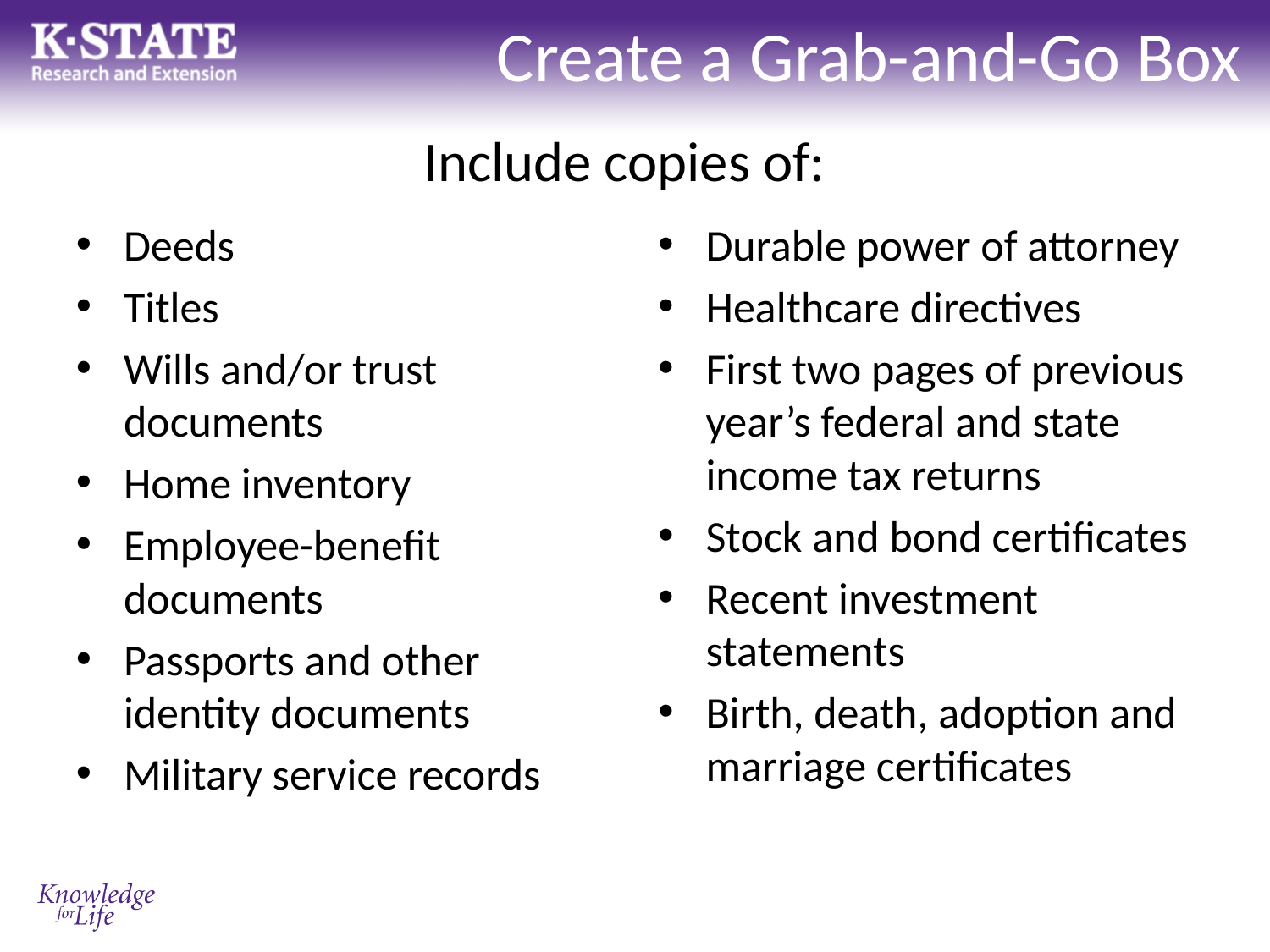

# Create a Grab-and-Go Box
Include copies of:
Deeds
Titles
Wills and/or trust documents
Home inventory
Employee-benefit documents
Passports and other identity documents
Military service records

Durable power of attorney
Healthcare directives
First two pages of previous year’s federal and state income tax returns
Stock and bond certificates
Recent investment statements
Birth, death, adoption and marriage certificates